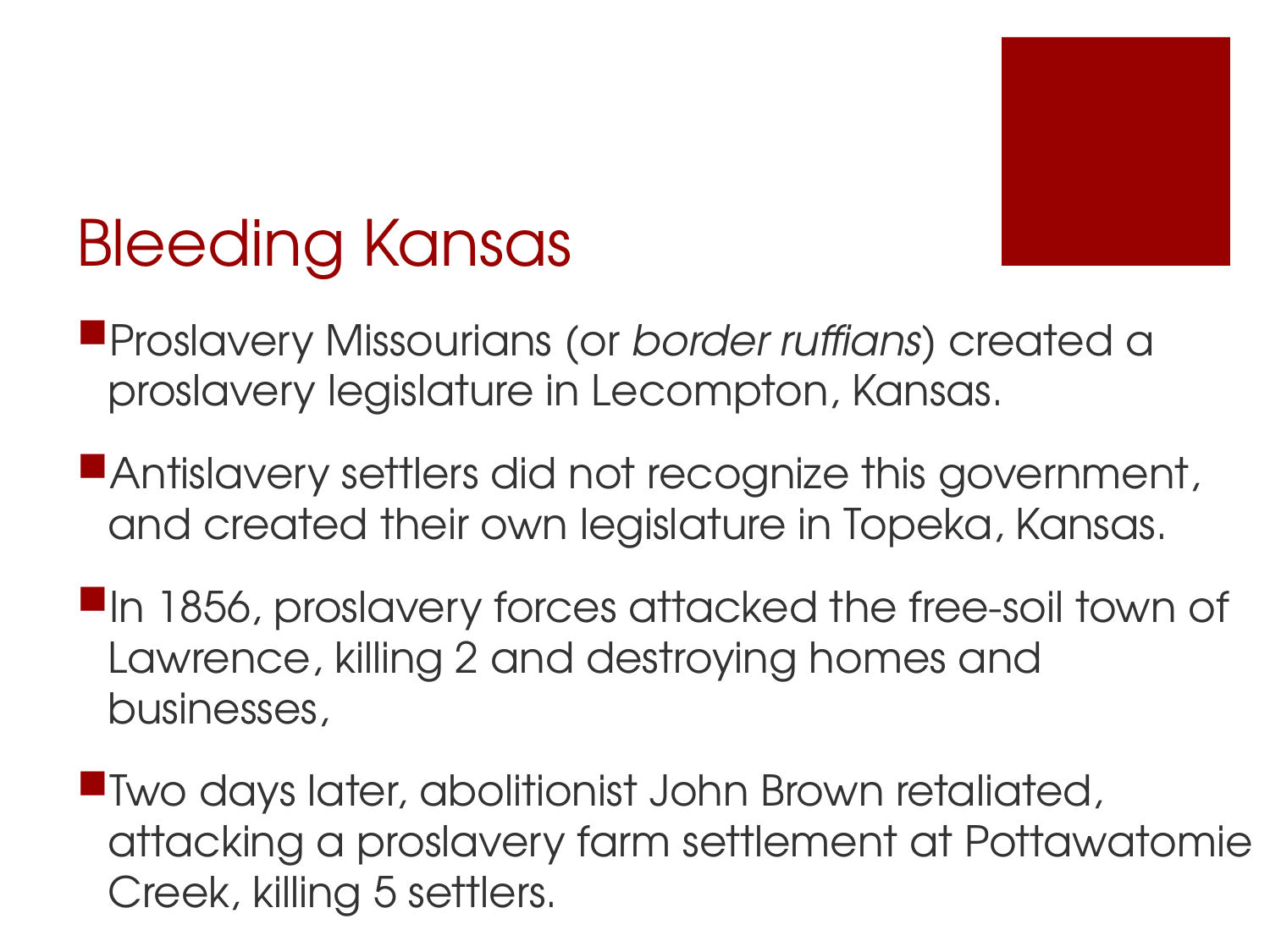

# Bleeding Kansas
Proslavery Missourians (or border ruffians) created a proslavery legislature in Lecompton, Kansas.
Antislavery settlers did not recognize this government, and created their own legislature in Topeka, Kansas.
In 1856, proslavery forces attacked the free-soil town of Lawrence, killing 2 and destroying homes and businesses,
Two days later, abolitionist John Brown retaliated, attacking a proslavery farm settlement at Pottawatomie Creek, killing 5 settlers.